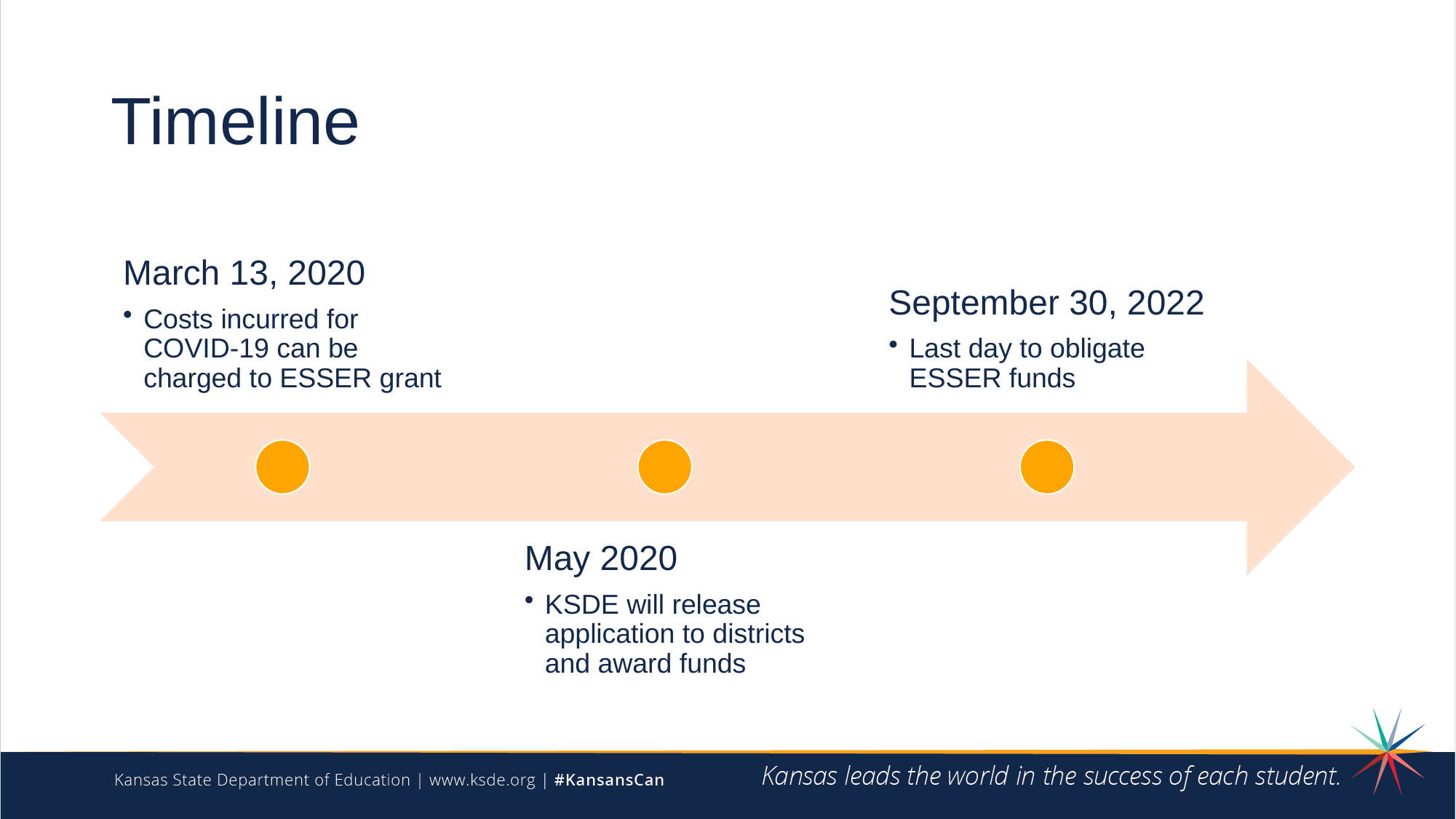

# Timeline
March 13, 2020
Costs incurred for COVID-19 can be charged to ESSER grant
May 2020
KSDE will release application to districts and award funds
September 30, 2022
Last day to obligate ESSER funds